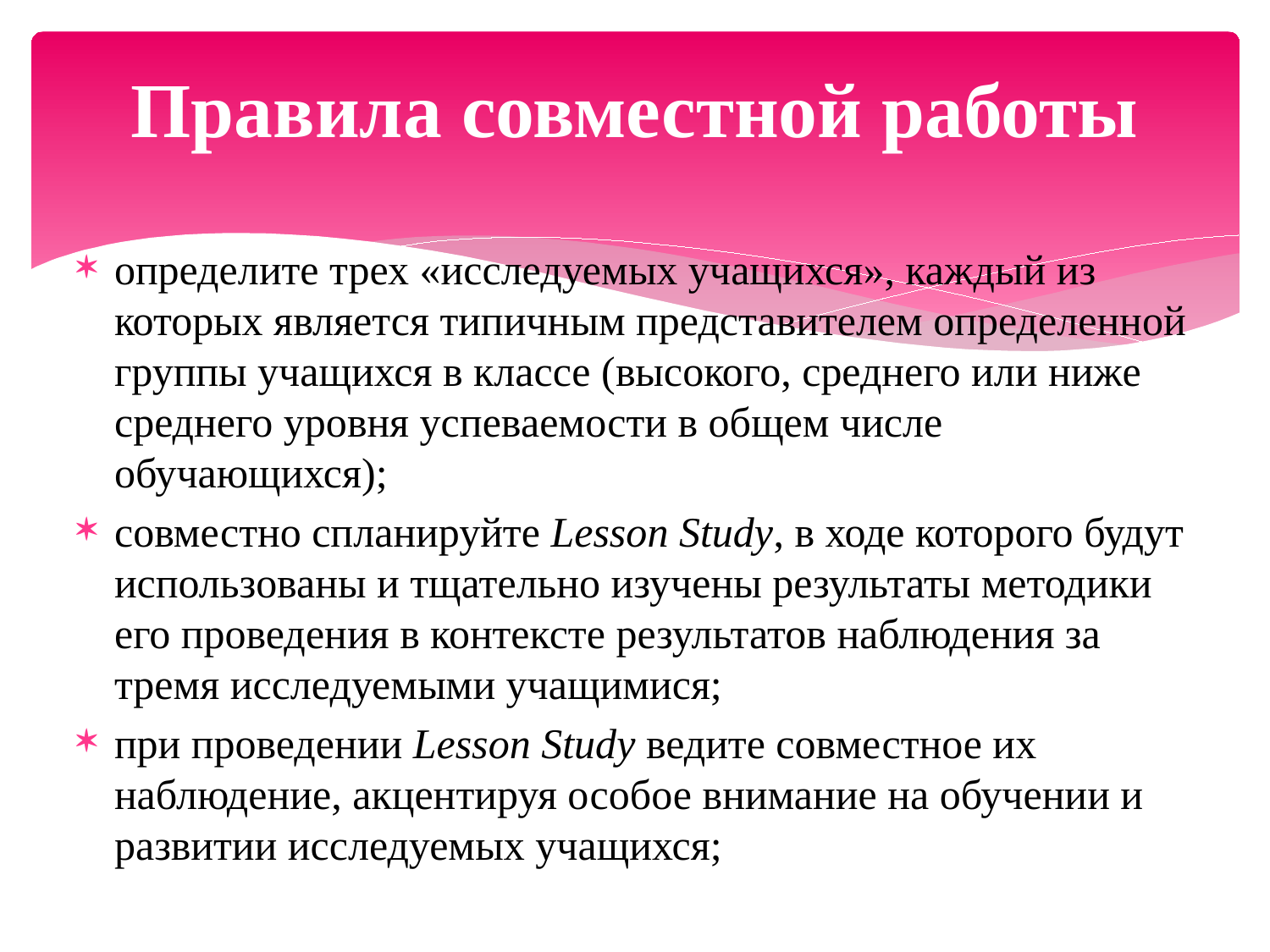

# Правила совместной работы
определите трех «исследуемых учащихся», каждый из которых является типичным представителем определенной группы учащихся в классе (высокого, среднего или ниже среднего уровня успеваемости в общем числе обучающихся);
совместно спланируйте Lesson Study, в ходе которого будут использованы и тщательно изучены результаты методики его проведения в контексте результатов наблюдения за тремя исследуемыми учащимися;
при проведении Lesson Study ведите совместное их наблюдение, акцентируя особое внимание на обучении и развитии исследуемых учащихся;